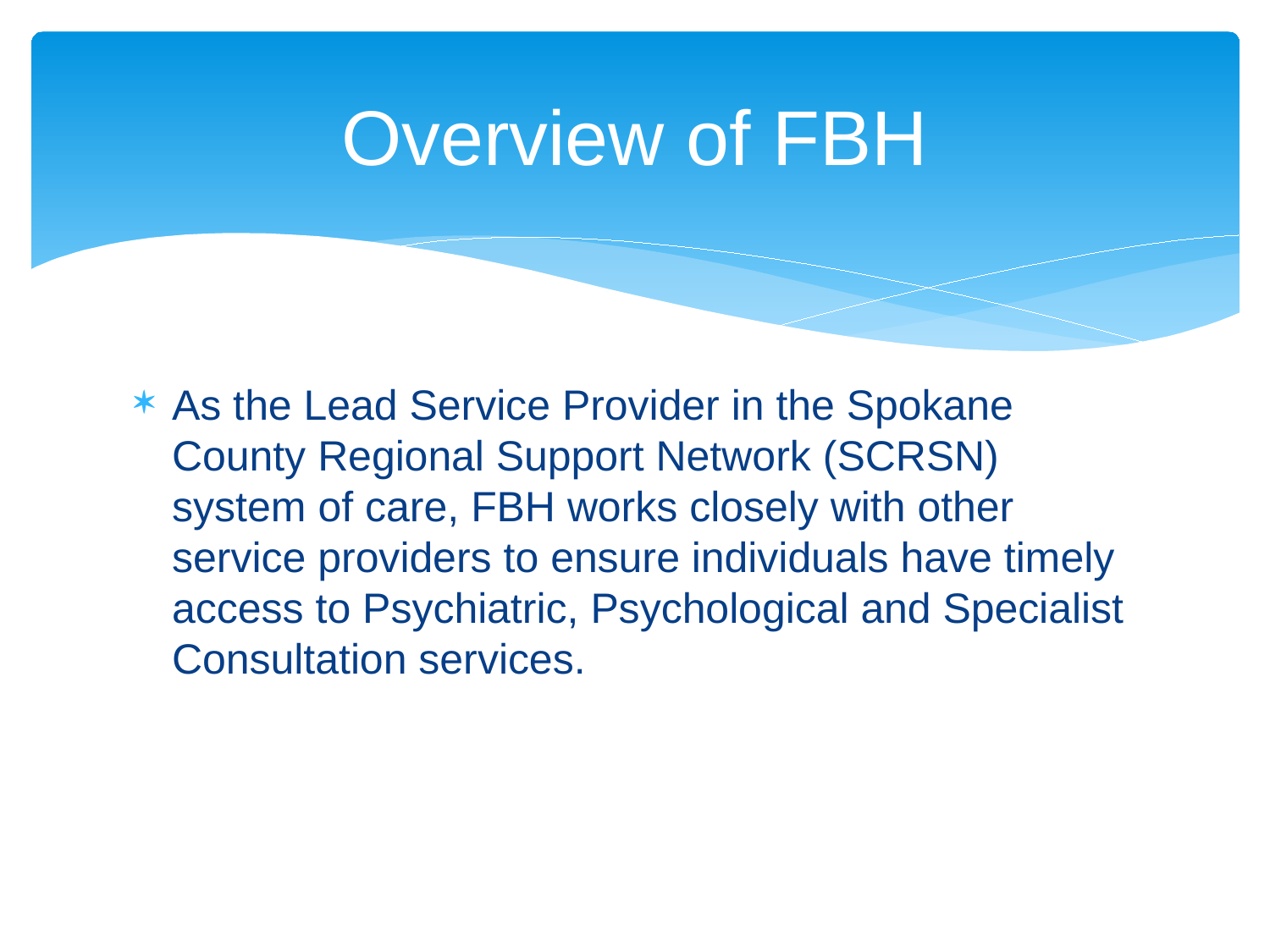

# Overview of FBH
As the Lead Service Provider in the Spokane County Regional Support Network (SCRSN) system of care, FBH works closely with other service providers to ensure individuals have timely access to Psychiatric, Psychological and Specialist Consultation services.